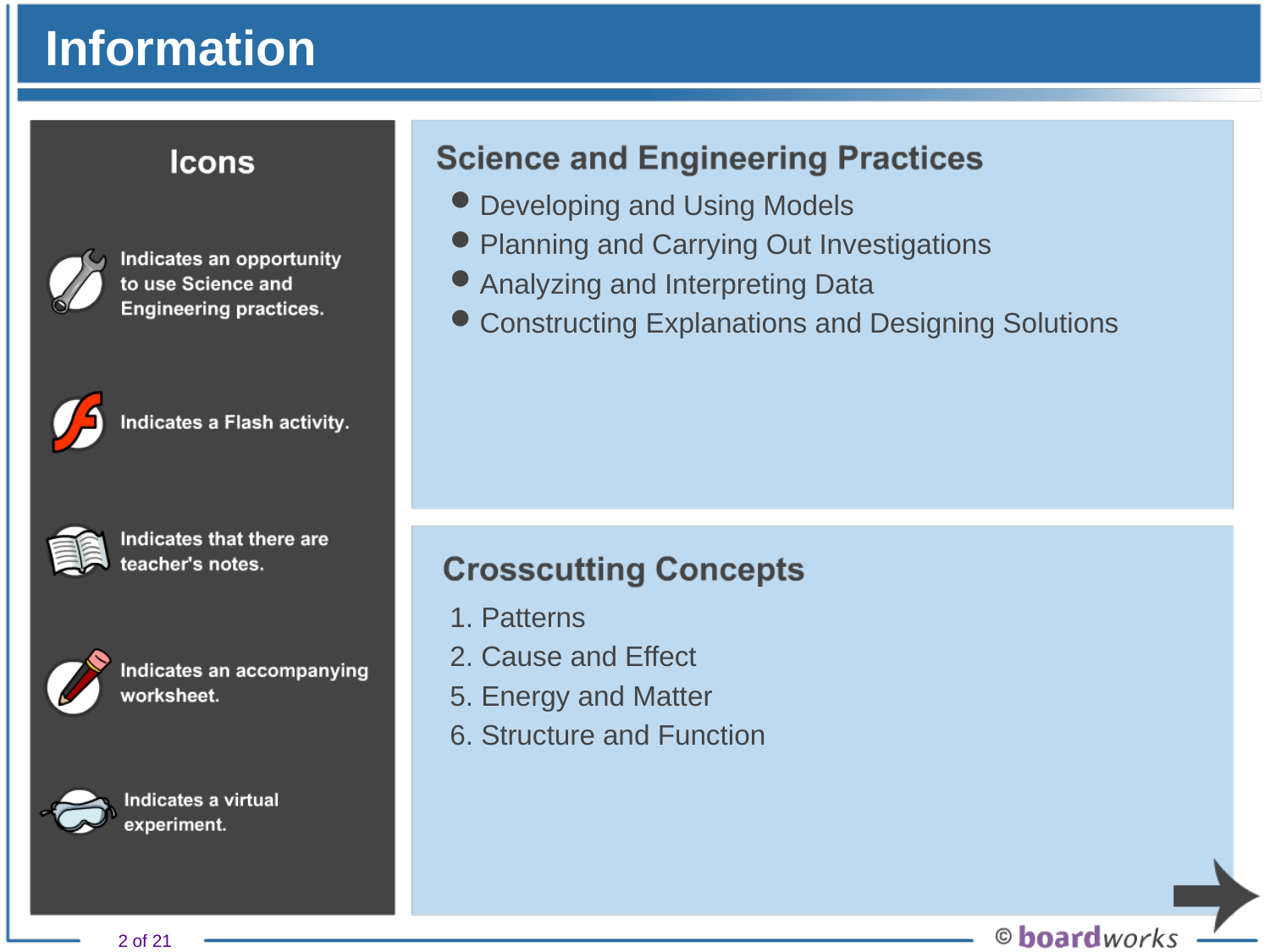

# Information
Developing and Using Models
Planning and Carrying Out Investigations
Analyzing and Interpreting Data
Constructing Explanations and Designing Solutions
1. Patterns
2. Cause and Effect
5. Energy and Matter
6. Structure and Function